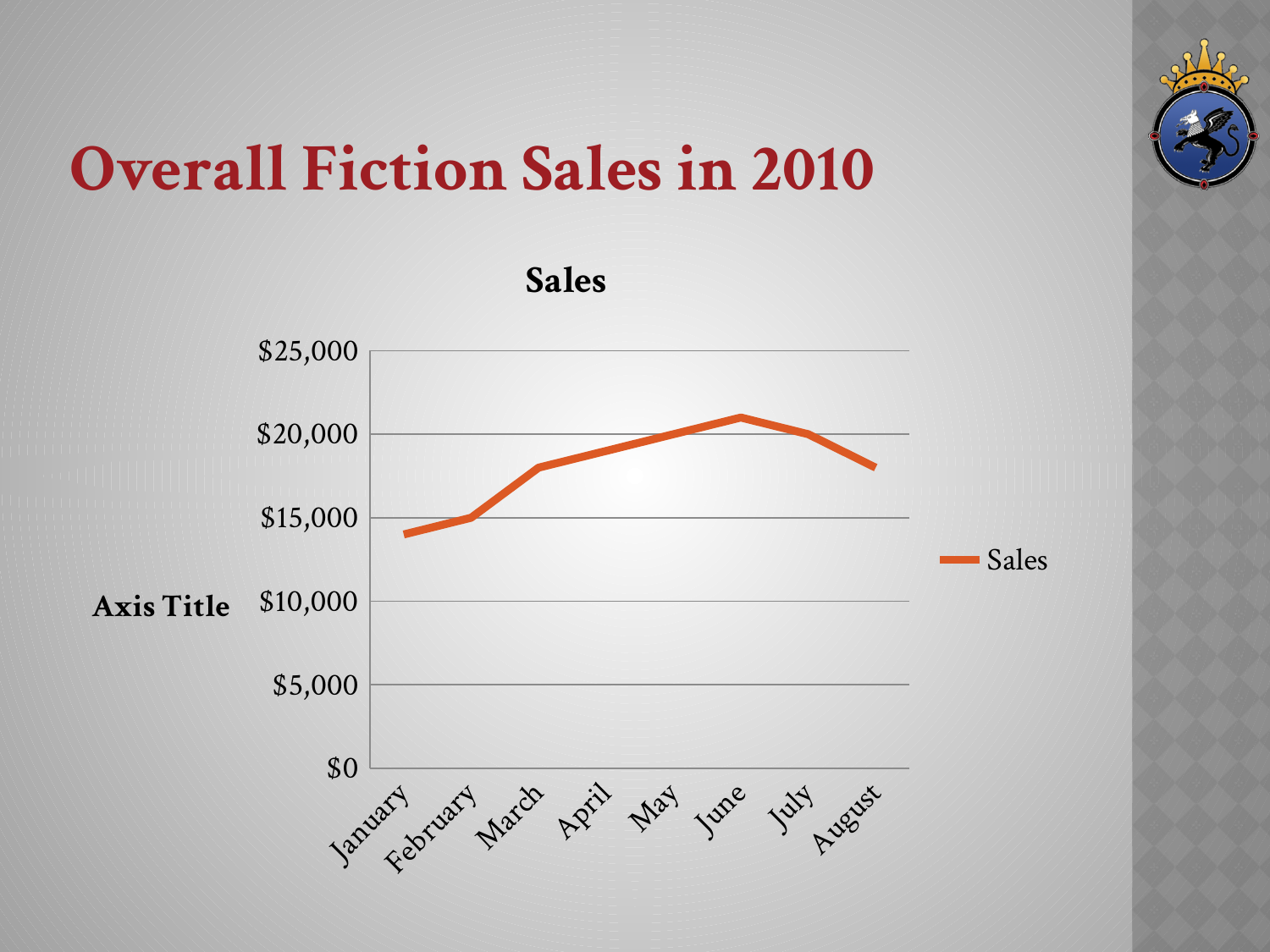

# Overall Fiction Sales in 2010

### Chart:

| Category | Sales |
|---|---|
| January | 14000.0 |
| February | 15000.0 |
| March | 18000.0 |
| April | 19000.0 |
| May | 20000.0 |
| June | 21000.0 |
| July | 20000.0 |
| August | 18000.0 |